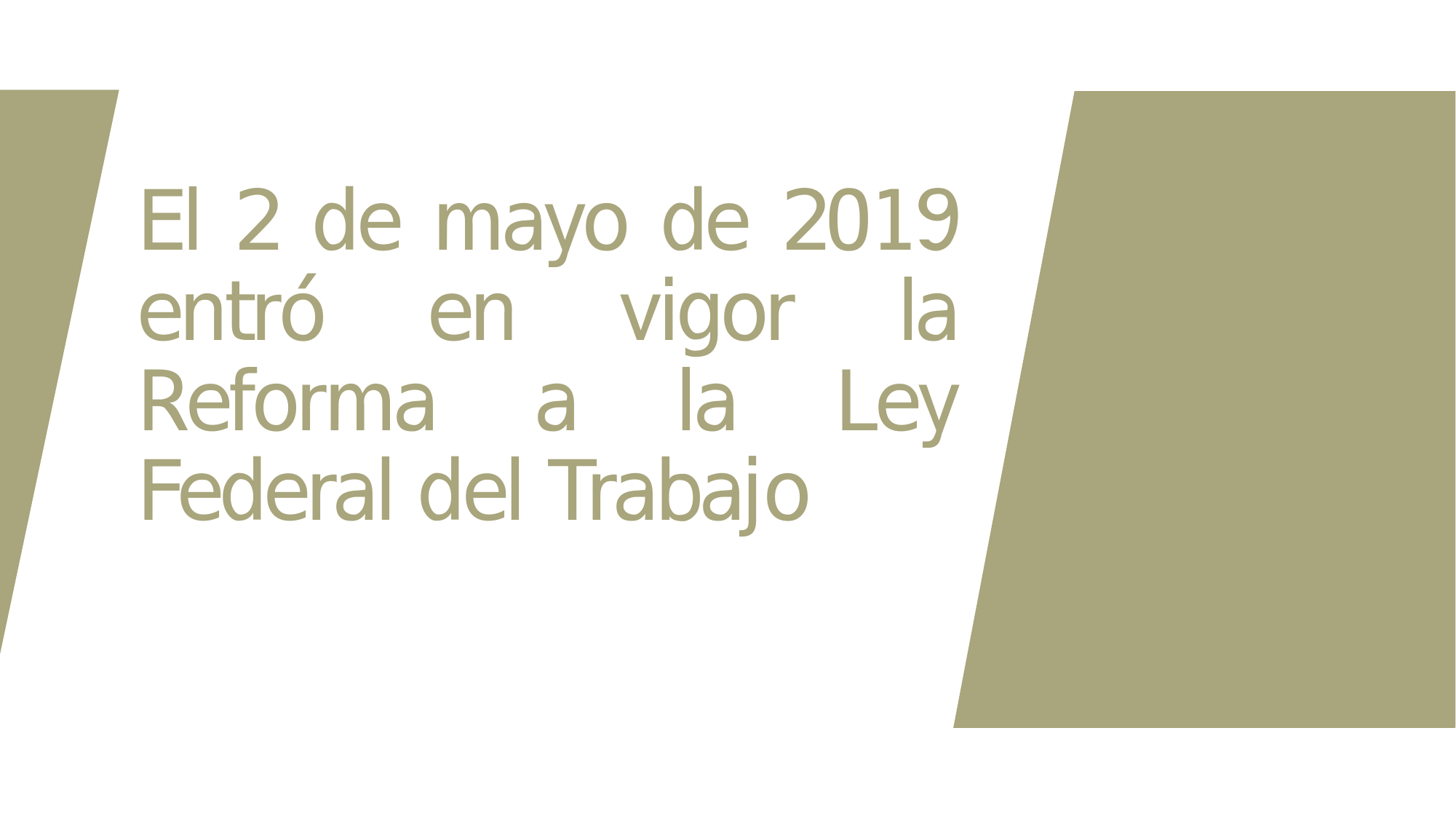

El 2 de mayo de 2019 entró en vigor la Reforma a la Ley Federal del Trabajo